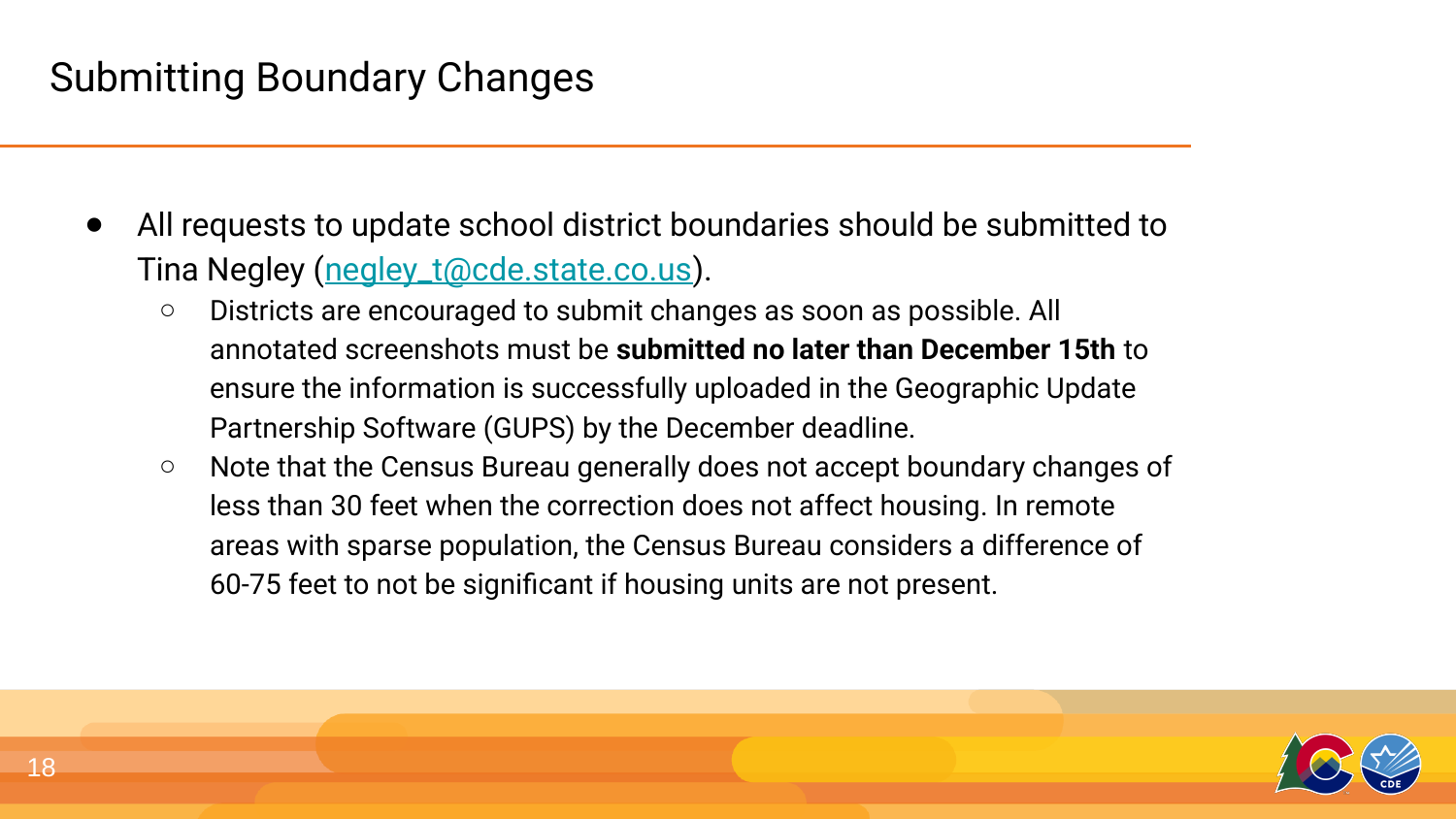

# Submitting Boundary Changes
All requests to update school district boundaries should be submitted to Tina Negley (negley_t@cde.state.co.us).
Districts are encouraged to submit changes as soon as possible. All annotated screenshots must be submitted no later than December 15th to ensure the information is successfully uploaded in the Geographic Update Partnership Software (GUPS) by the December deadline.
Note that the Census Bureau generally does not accept boundary changes of less than 30 feet when the correction does not affect housing. In remote areas with sparse population, the Census Bureau considers a difference of 60-75 feet to not be significant if housing units are not present.